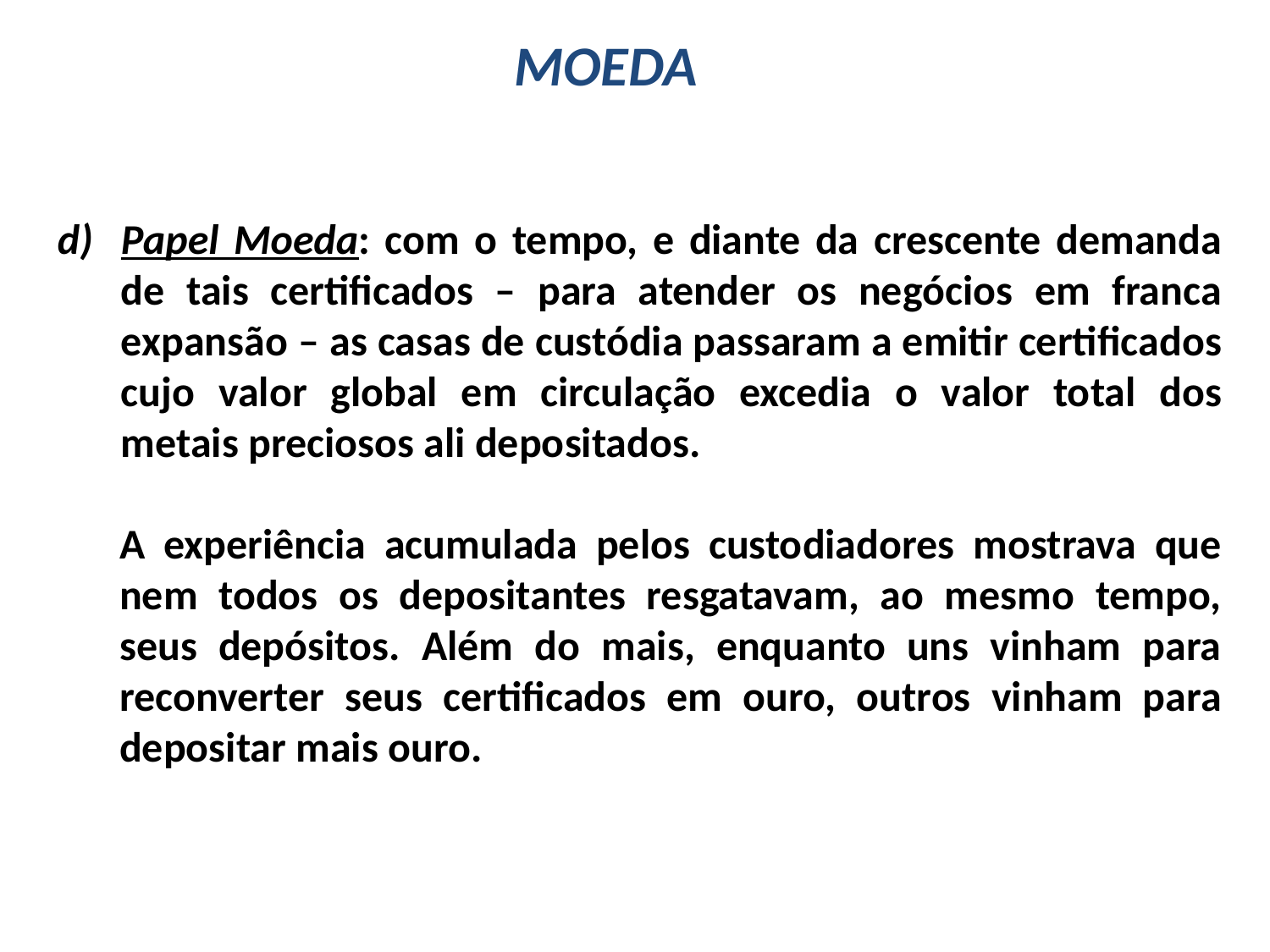

MOEDA
Papel Moeda: com o tempo, e diante da crescente demanda de tais certificados – para atender os negócios em franca expansão – as casas de custódia passaram a emitir certificados cujo valor global em circulação excedia o valor total dos metais preciosos ali depositados.

A experiência acumulada pelos custodiadores mostrava que nem todos os depositantes resgatavam, ao mesmo tempo, seus depósitos. Além do mais, enquanto uns vinham para reconverter seus certificados em ouro, outros vinham para depositar mais ouro.